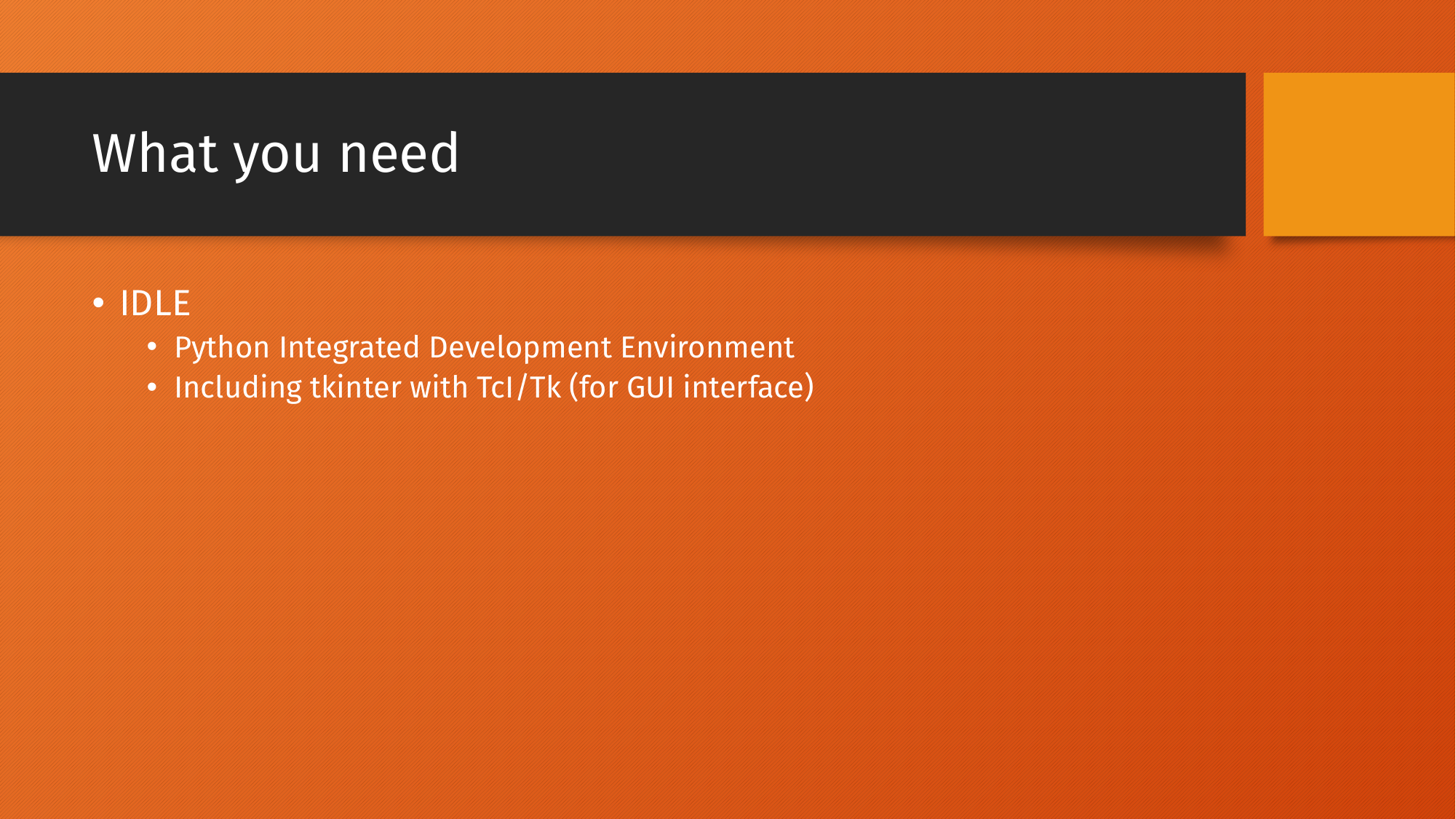

# What you need
IDLE
Python Integrated Development Environment
Including tkinter with TcI/Tk (for GUI interface)